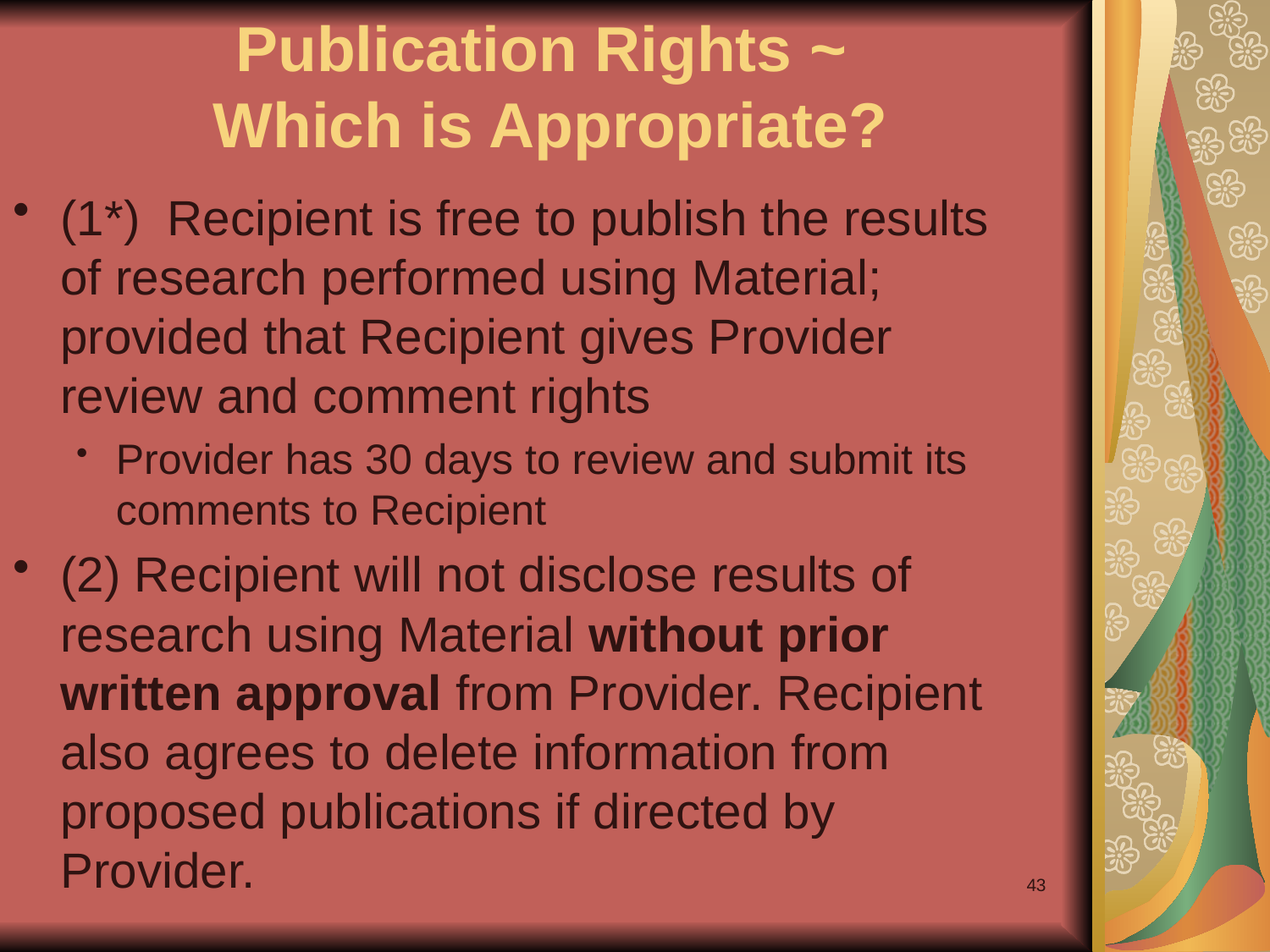

# Publication Rights ~ Which is Appropriate?
(1*)  Recipient is free to publish the results of research performed using Material; provided that Recipient gives Provider review and comment rights
Provider has 30 days to review and submit its comments to Recipient
(2) Recipient will not disclose results of research using Material without prior written approval from Provider. Recipient also agrees to delete information from proposed publications if directed by Provider.

43